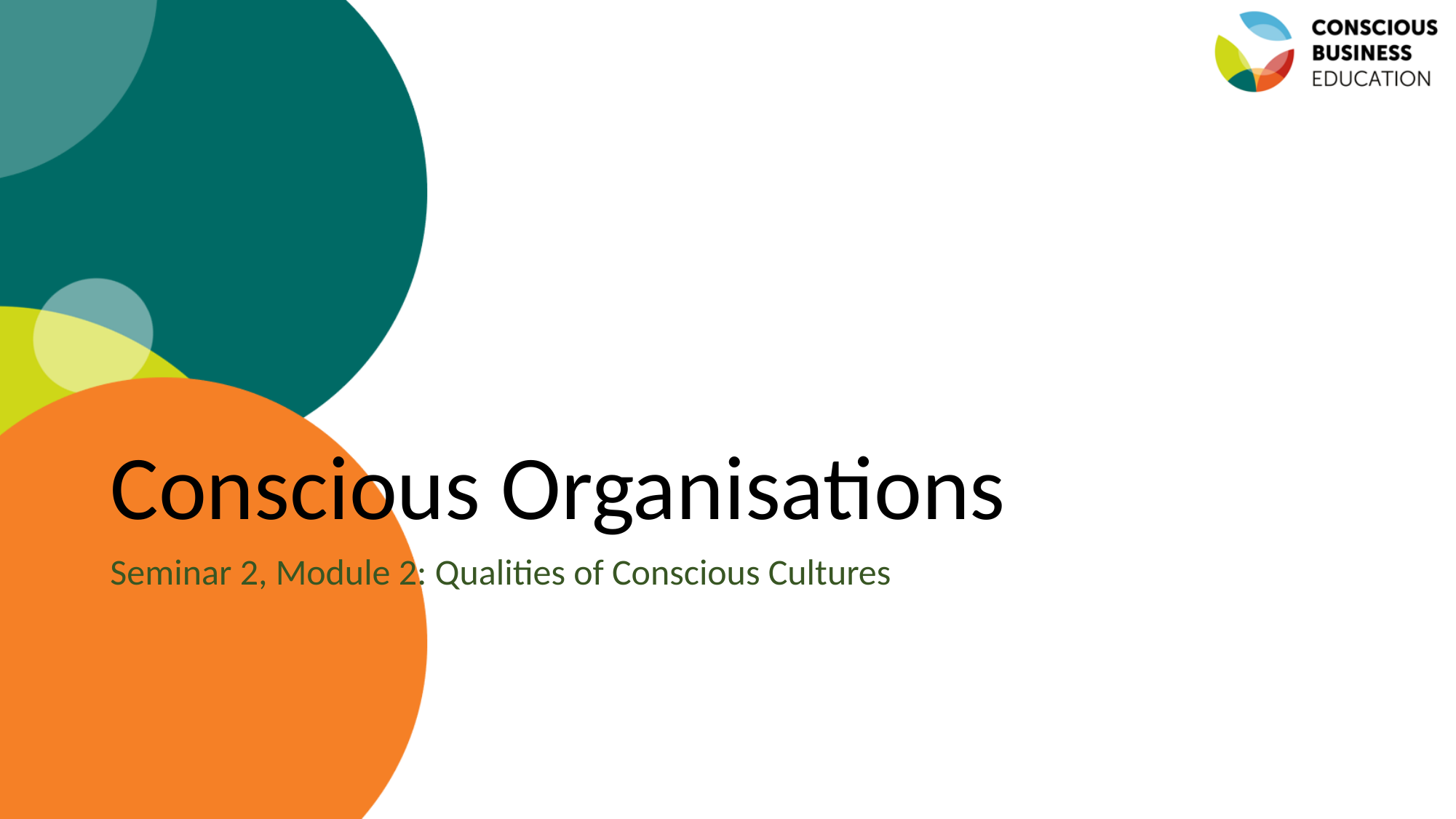

# Conscious Organisations
Seminar 2, Module 2: Qualities of Conscious Cultures